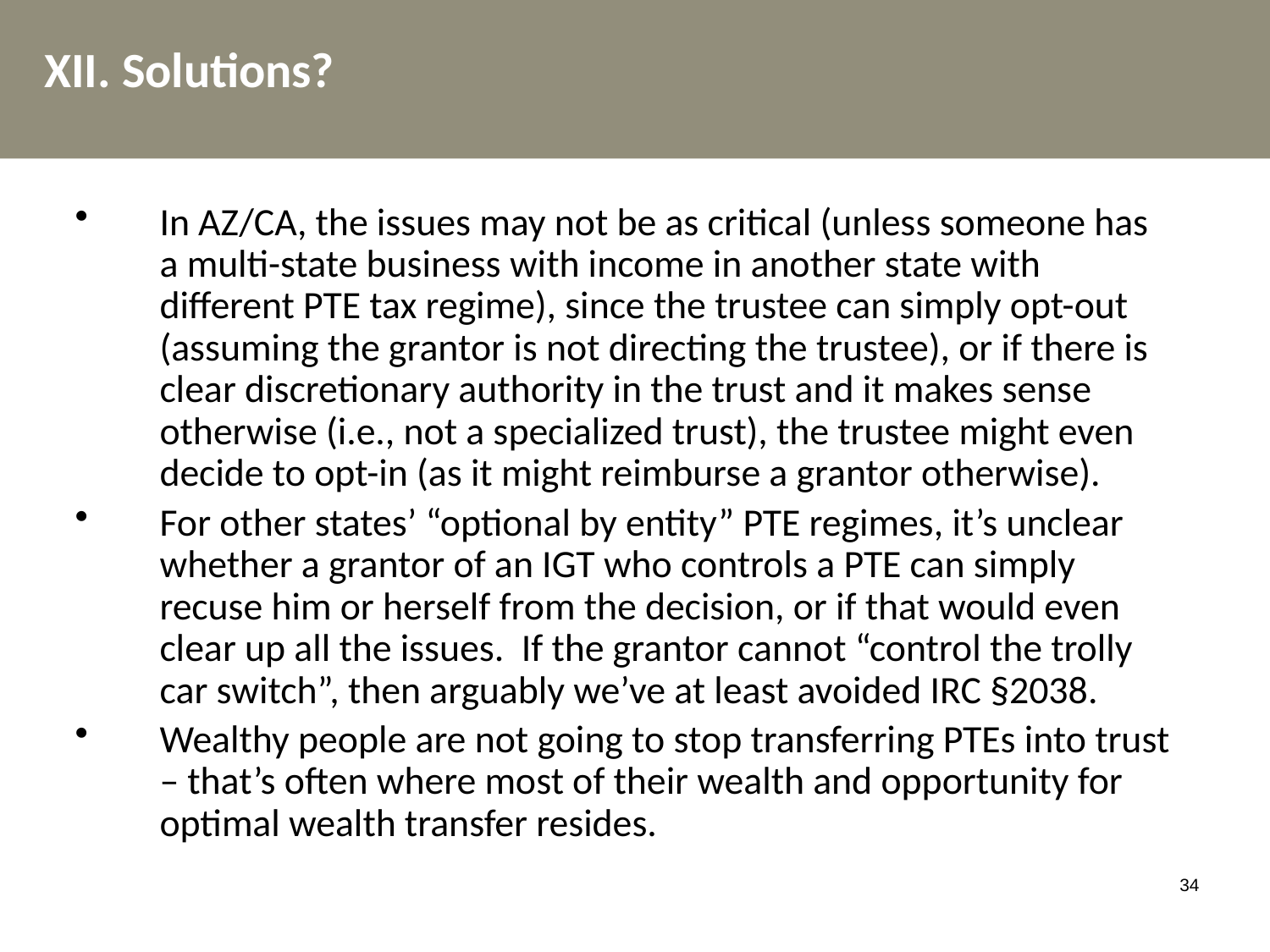

XII. Solutions?

In AZ/CA, the issues may not be as critical (unless someone has a multi-state business with income in another state with different PTE tax regime), since the trustee can simply opt-out (assuming the grantor is not directing the trustee), or if there is clear discretionary authority in the trust and it makes sense otherwise (i.e., not a specialized trust), the trustee might even decide to opt-in (as it might reimburse a grantor otherwise).
For other states’ “optional by entity” PTE regimes, it’s unclear whether a grantor of an IGT who controls a PTE can simply recuse him or herself from the decision, or if that would even clear up all the issues.  If the grantor cannot “control the trolly car switch”, then arguably we’ve at least avoided IRC §2038.
Wealthy people are not going to stop transferring PTEs into trust – that’s often where most of their wealth and opportunity for optimal wealth transfer resides.

34